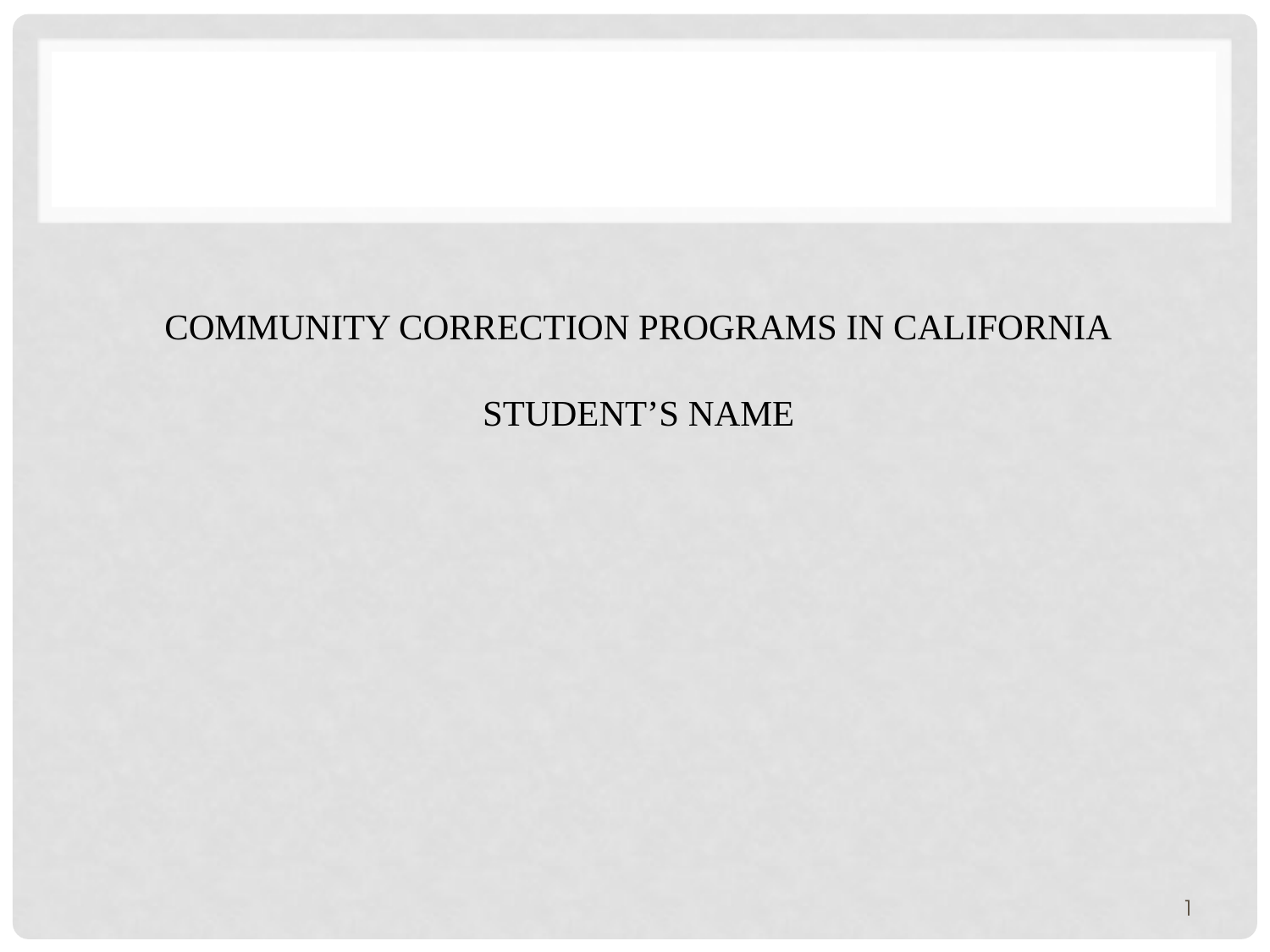

# COMMUNITY CORRECTION PROGRAMS IN CALIFORNIA Student’s Name
1